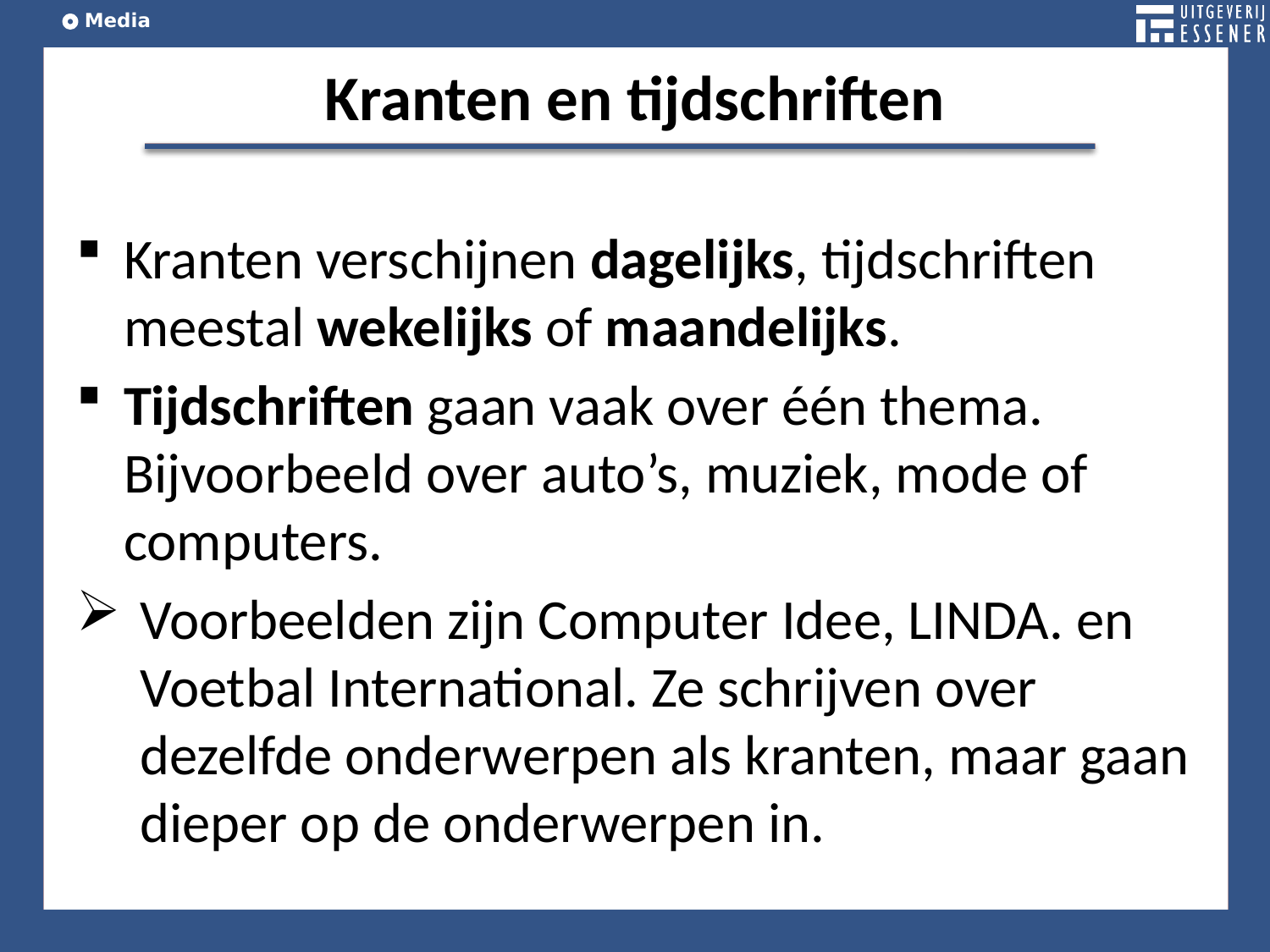

Kranten en tijdschriften
Kranten verschijnen dagelijks, tijdschriften meestal wekelijks of maandelijks.
Tijdschriften gaan vaak over één thema. Bijvoorbeeld over auto’s, muziek, mode of computers.
Voorbeelden zijn Computer Idee, LINDA. en Voetbal International. Ze schrijven over dezelfde onderwerpen als kranten, maar gaan dieper op de onderwerpen in.